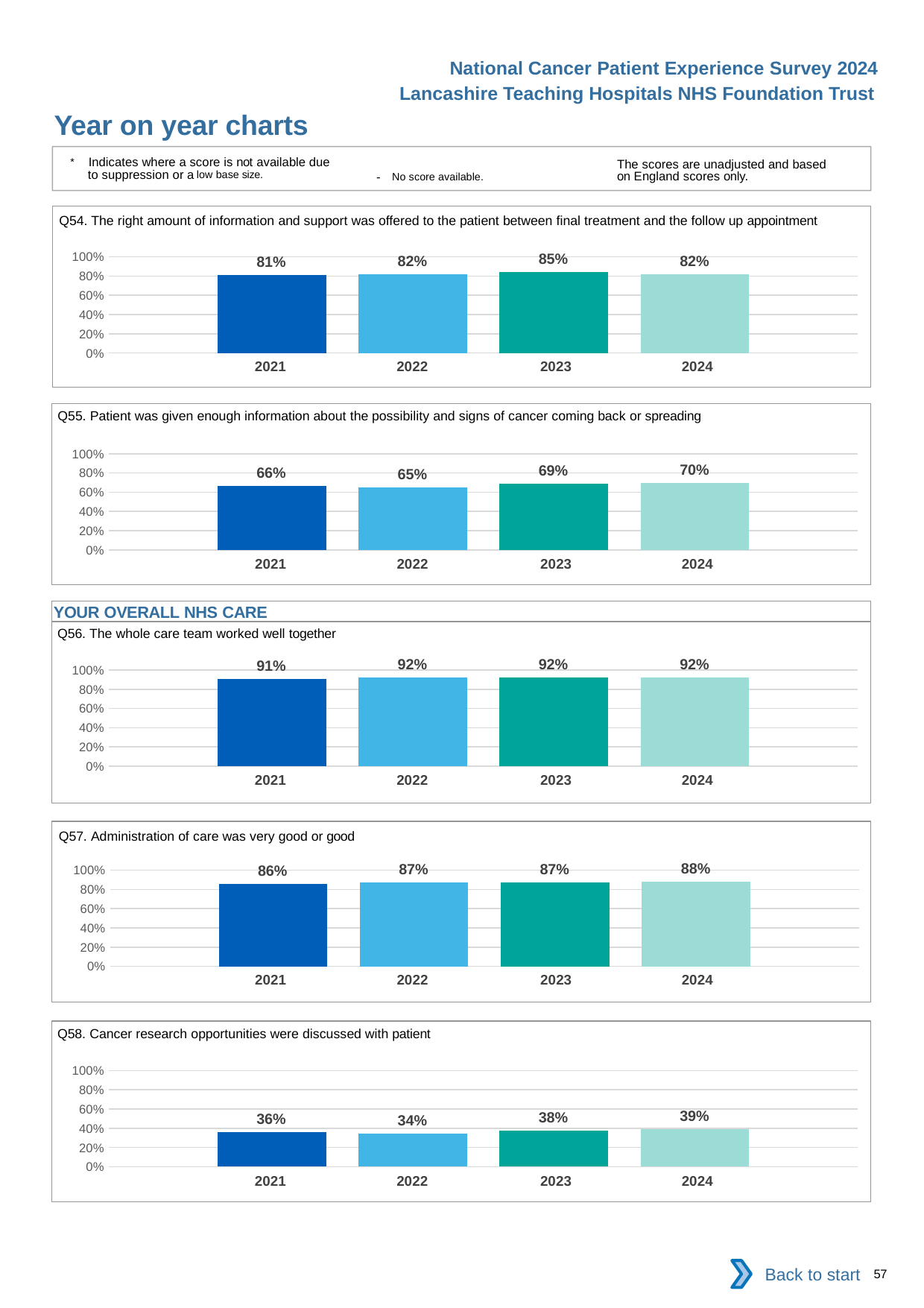

National Cancer Patient Experience Survey 2024
Lancashire Teaching Hospitals NHS Foundation Trust
Year on year charts

*  Indicates where a score is not available due to suppression or a low base size.
The scores are unadjusted and based on England scores only.
- No score available.
Q54. The right amount of information and support was offered to the patient between final treatment and the follow up appointment

### Chart

| Category | 2021 | 2022 | 2023 | 2024 |
|---|---|---|---|---|
| Category 1 | 0.8114144 | 0.8211382 | 0.8451883 | 0.8202765 |
| 2021 | 2022 | 2023 | 2024 |
| --- | --- | --- | --- |
Q55. Patient was given enough information about the possibility and signs of cancer coming back or spreading

### Chart

| Category | 2021 | 2022 | 2023 | 2024 |
|---|---|---|---|---|
| Category 1 | 0.6642599 | 0.6507692 | 0.6864275 | 0.6967742 |
| 2021 | 2022 | 2023 | 2024 |
| --- | --- | --- | --- |
YOUR OVERALL NHS CARE
Q56. The whole care team worked well together

### Chart

| Category | 2021 | 2022 | 2023 | 2024 |
|---|---|---|---|---|
| Category 1 | 0.9056317 | 0.9231806 | 0.9224704 | 0.9180978 |
| 2021 | 2022 | 2023 | 2024 |
| --- | --- | --- | --- |
Q57. Administration of care was very good or good

### Chart

| Category | 2021 | 2022 | 2023 | 2024 |
|---|---|---|---|---|
| Category 1 | 0.858841 | 0.8691099 | 0.8748404 | 0.8828829 |
| 2021 | 2022 | 2023 | 2024 |
| --- | --- | --- | --- |
Q58. Cancer research opportunities were discussed with patient

### Chart

| Category | 2021 | 2022 | 2023 | 2024 |
|---|---|---|---|---|
| Category 1 | 0.3623188 | 0.3414044 | 0.3759036 | 0.3888889 |
| 2021 | 2022 | 2023 | 2024 |
| --- | --- | --- | --- |
Back to start

57